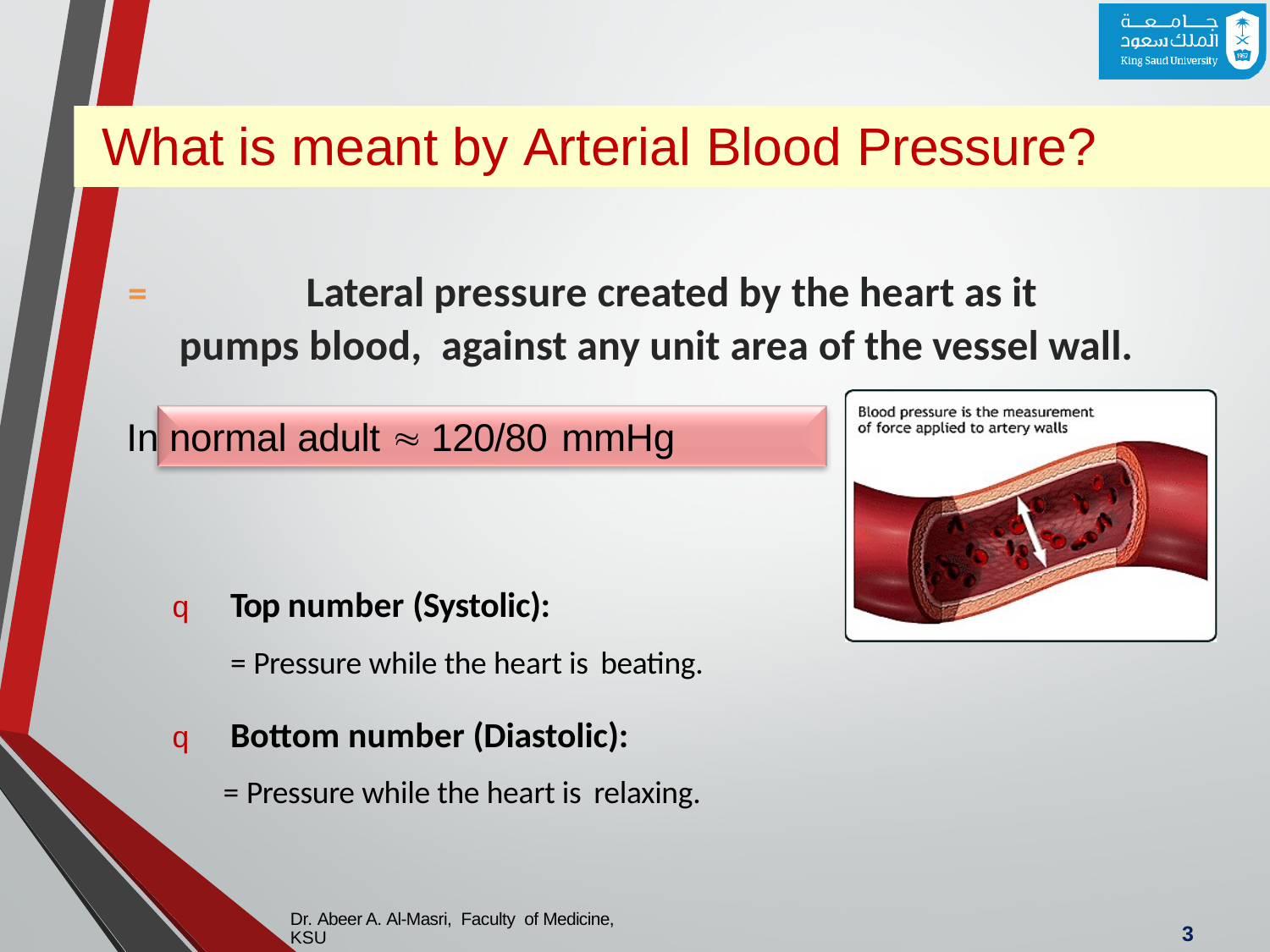

# What is meant by Arterial Blood Pressure?
=		Lateral pressure created by the heart as it pumps blood,  against any unit area of the vessel wall.

In normal adult ≈ 120/80 mmHg

q	Top number (Systolic):
= Pressure while the heart is beating.

q	Bottom number (Diastolic):
= Pressure while the heart is relaxing.

Dr. Abeer A. Al-Masri,  Faculty  of Medicine,   KSU
3